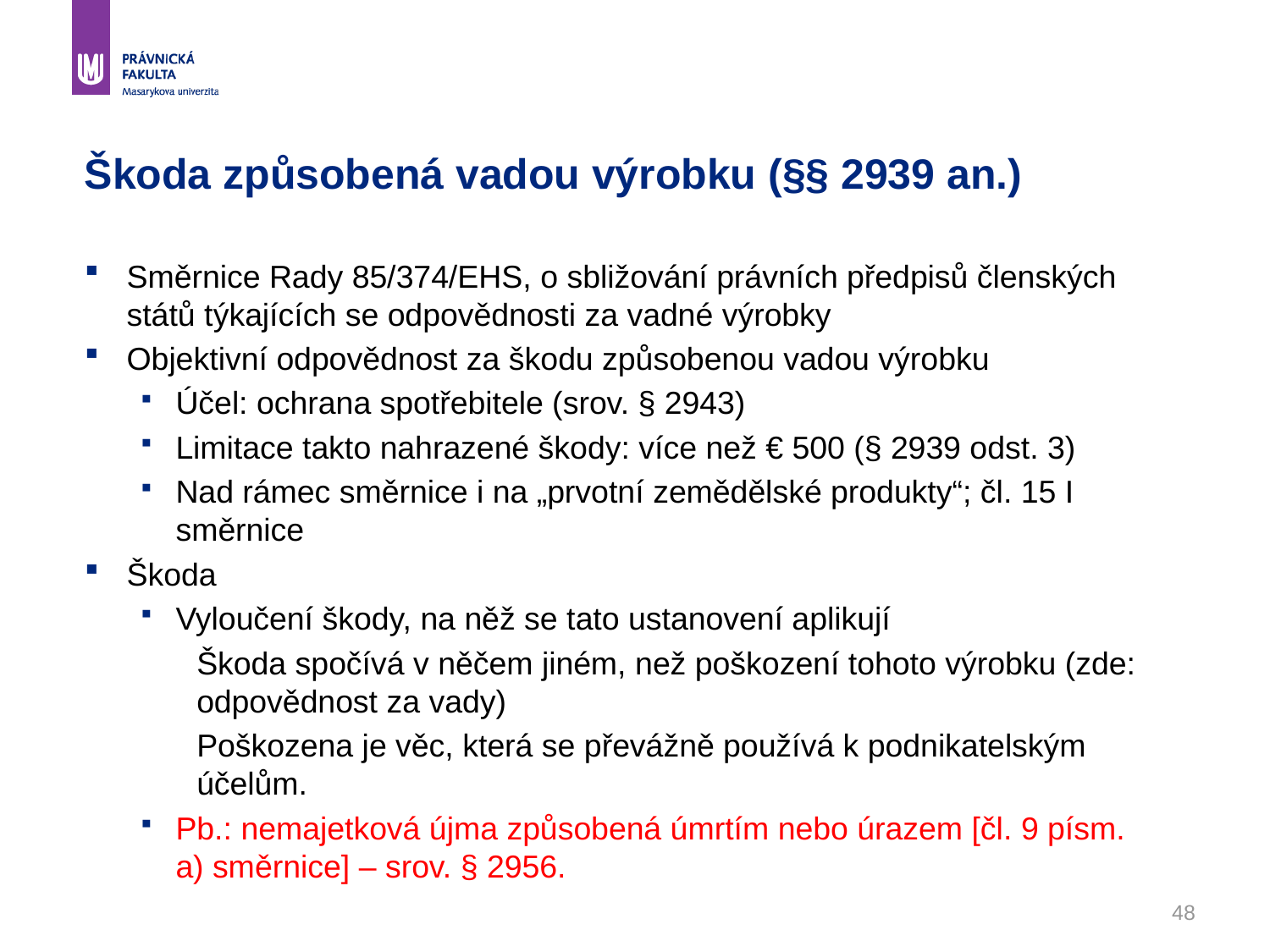

48
# Škoda způsobená vadou výrobku (§§ 2939 an.)
Směrnice Rady 85/374/EHS, o sbližování právních předpisů členských států týkajících se odpovědnosti za vadné výrobky
Objektivní odpovědnost za škodu způsobenou vadou výrobku
Účel: ochrana spotřebitele (srov. § 2943)
Limitace takto nahrazené škody: více než € 500 (§ 2939 odst. 3)
Nad rámec směrnice i na „prvotní zemědělské produkty“; čl. 15 I směrnice
Škoda
Vyloučení škody, na něž se tato ustanovení aplikují
Škoda spočívá v něčem jiném, než poškození tohoto výrobku (zde: odpovědnost za vady)
Poškozena je věc, která se převážně používá k podnikatelským účelům.
Pb.: nemajetková újma způsobená úmrtím nebo úrazem [čl. 9 písm. a) směrnice] – srov. § 2956.